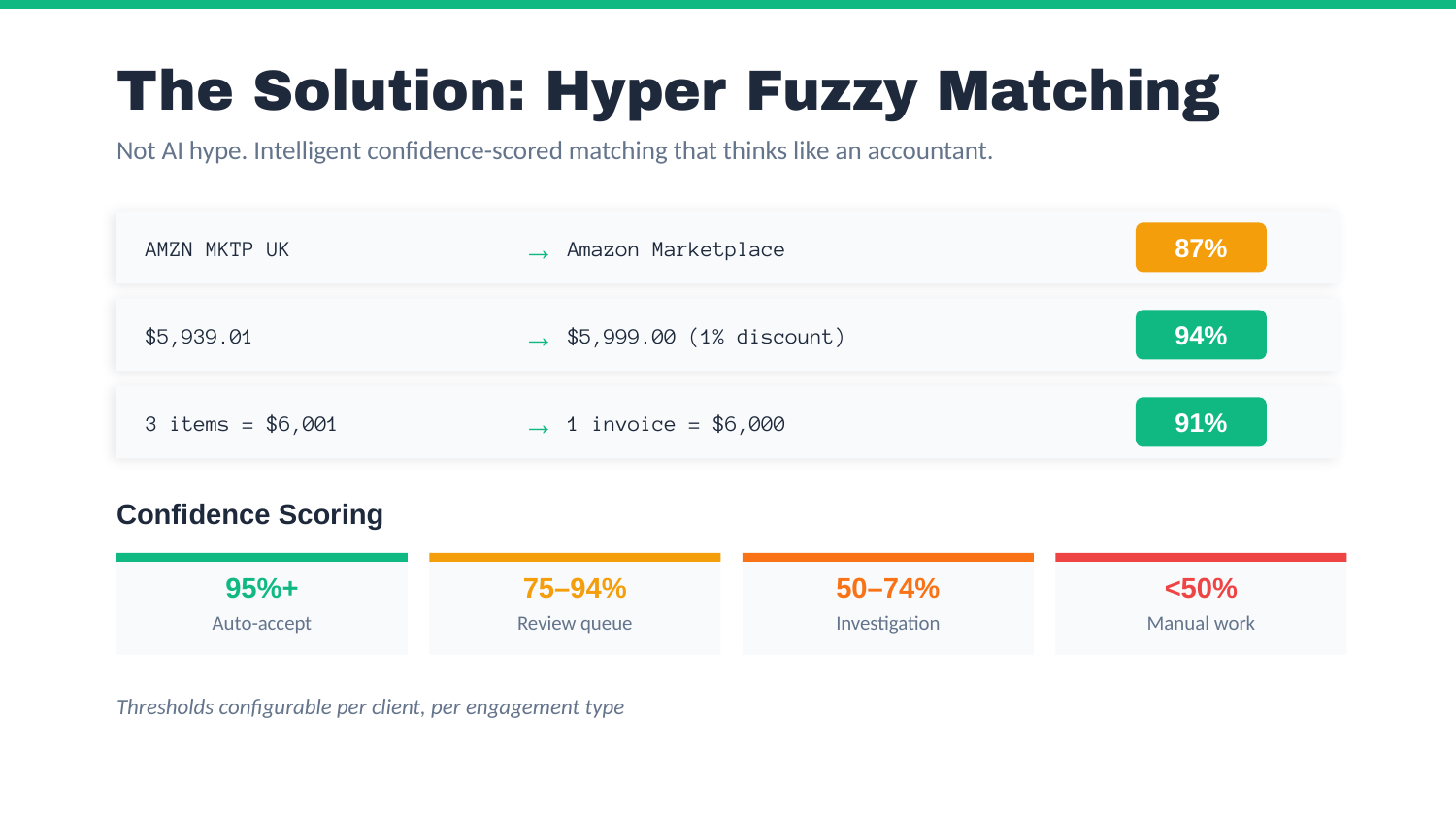

The Solution: Hyper Fuzzy Matching
Not AI hype. Intelligent confidence-scored matching that thinks like an accountant.

AMZN MKTP UK
→
Amazon Marketplace

87%

$5,939.01
→
$5,999.00 (1% discount)

94%

3 items = $6,001
→
1 invoice = $6,000

91%
Confidence Scoring

95%+
75–94%
50–74%
<50%
Auto-accept
Review queue
Investigation
Manual work
Thresholds configurable per client, per engagement type